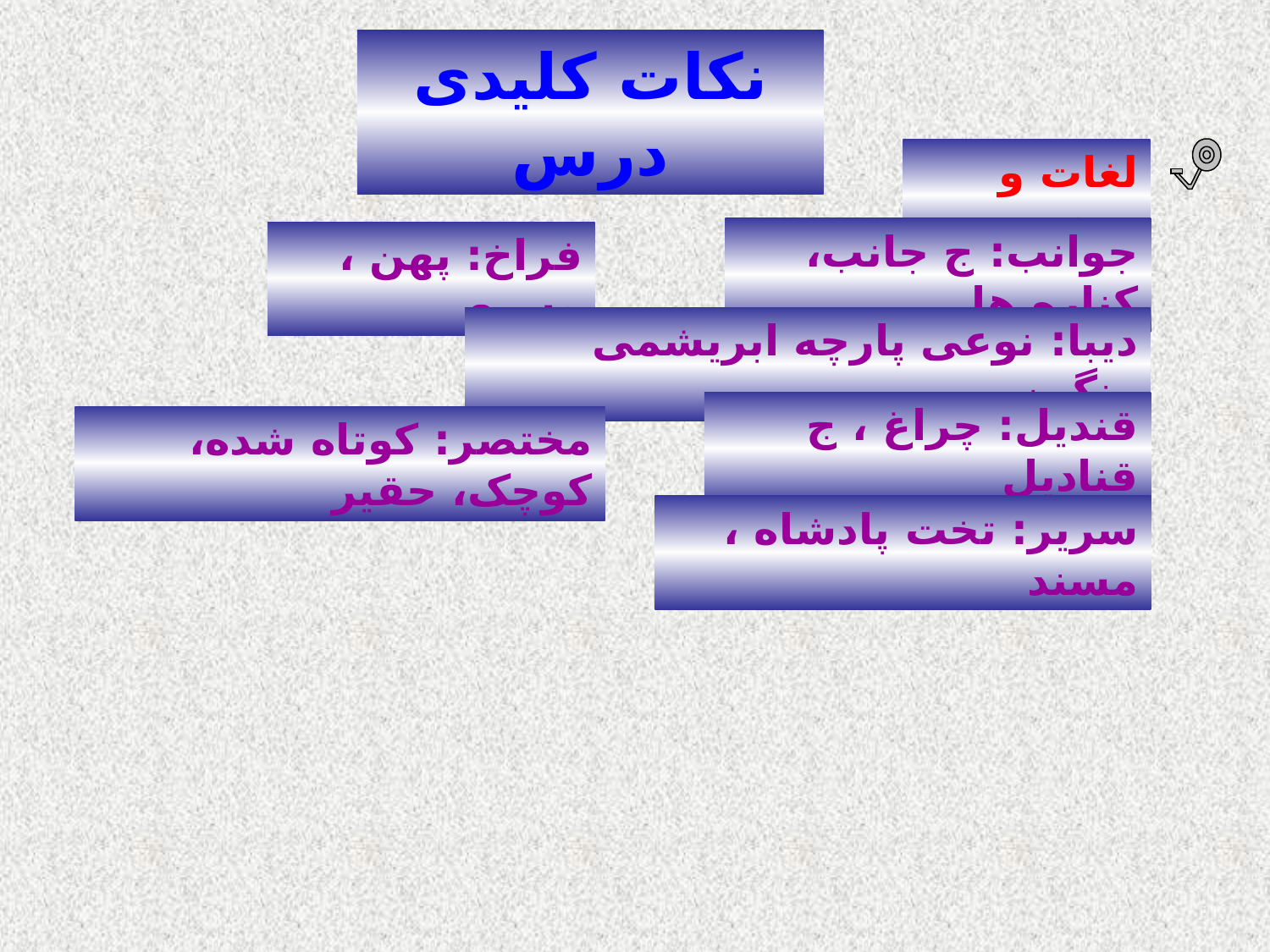

نکات کلیدی درس

لغات و معنی
جوانب: ج جانب، کناره ها
فراخ: پهن ، وسیع
دیبا: نوعی پارچه ابریشمی رنگین
قندیل: چراغ ، ج قنادیل
مختصر: کوتاه شده، کوچک، حقیر
سریر: تخت پادشاه ، مسند